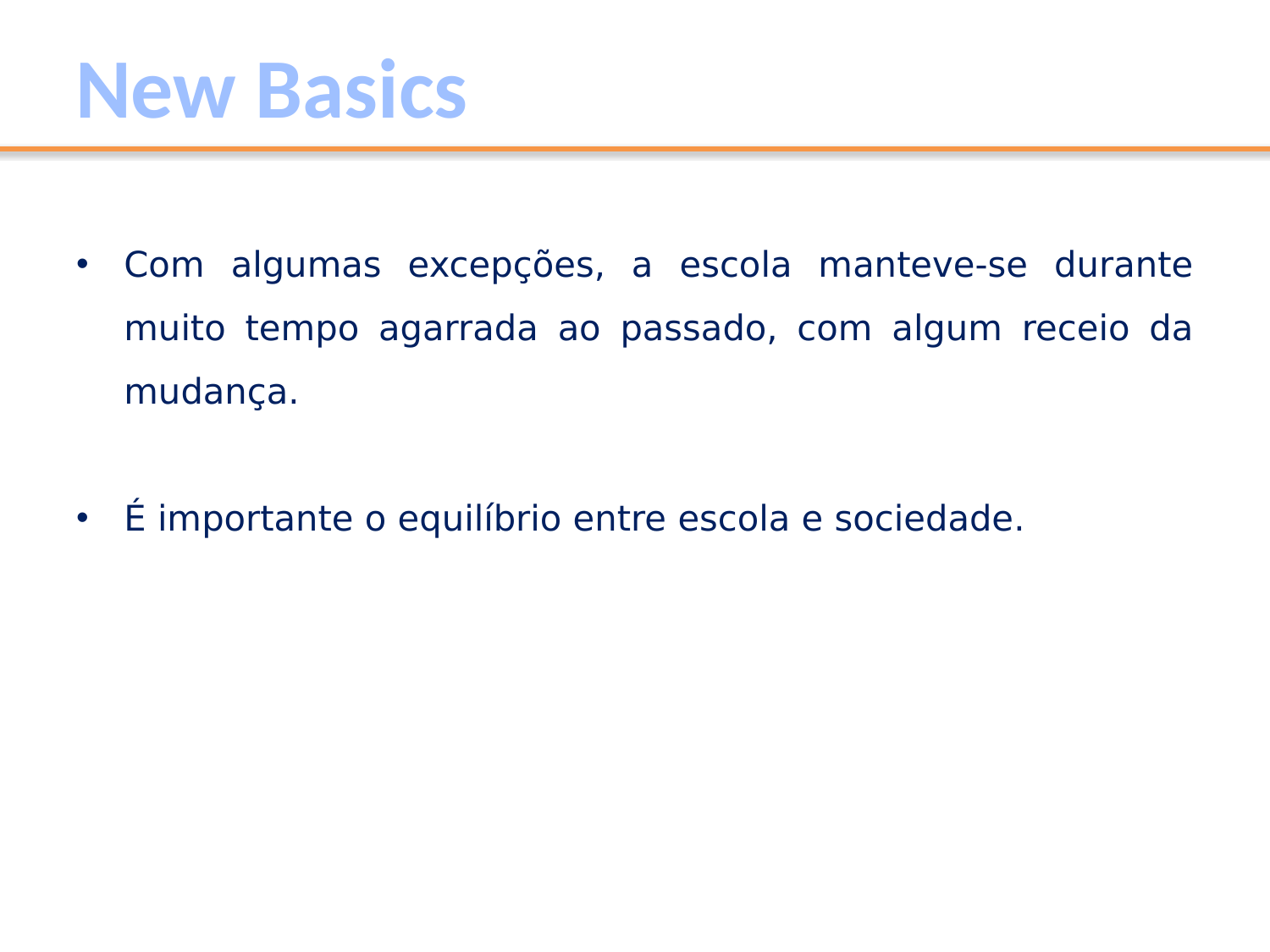

New Basics
Com algumas excepções, a escola manteve-se durante muito tempo agarrada ao passado, com algum receio da mudança.

É importante o equilíbrio entre escola e sociedade.